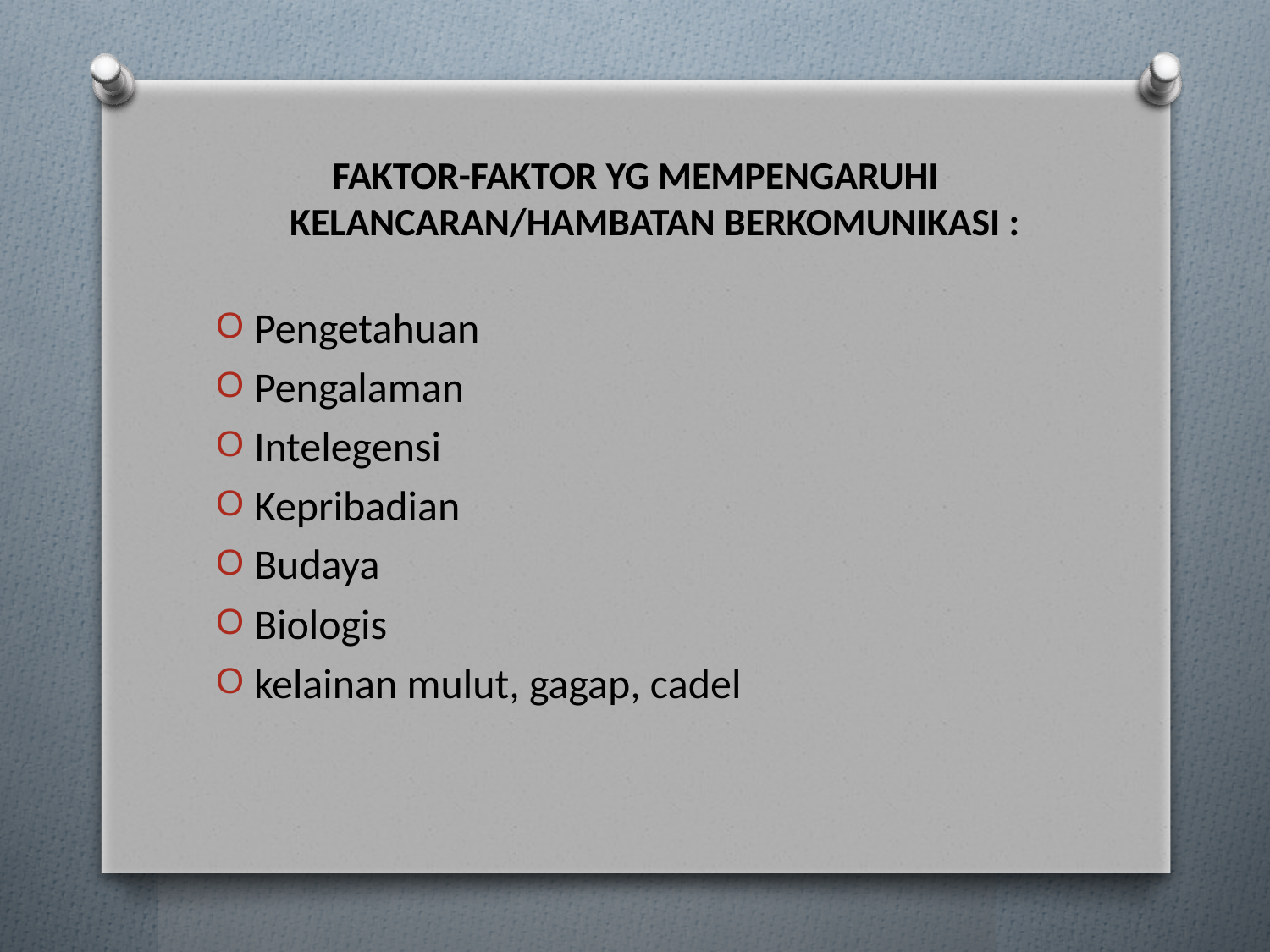

# FAKTOR-FAKTOR YG MEMPENGARUHI KELANCARAN/HAMBATAN BERKOMUNIKASI :
Pengetahuan
Pengalaman
Intelegensi
Kepribadian
Budaya
Biologis
kelainan mulut, gagap, cadel